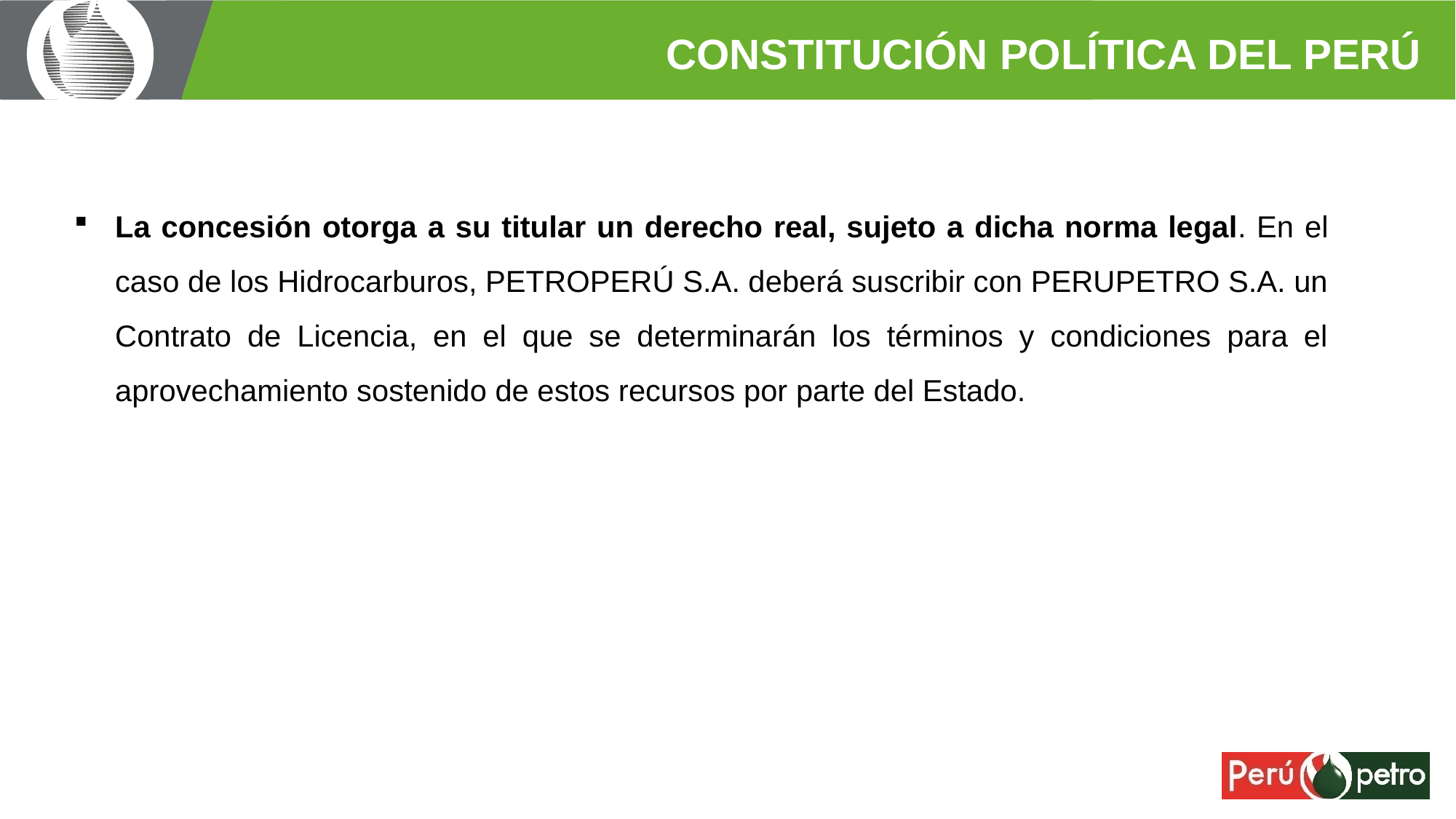

CONSTITUCIÓN POLÍTICA DEL PERÚ
La concesión otorga a su titular un derecho real, sujeto a dicha norma legal. En el caso de los Hidrocarburos, PETROPERÚ S.A. deberá suscribir con PERUPETRO S.A. un Contrato de Licencia, en el que se determinarán los términos y condiciones para el aprovechamiento sostenido de estos recursos por parte del Estado.